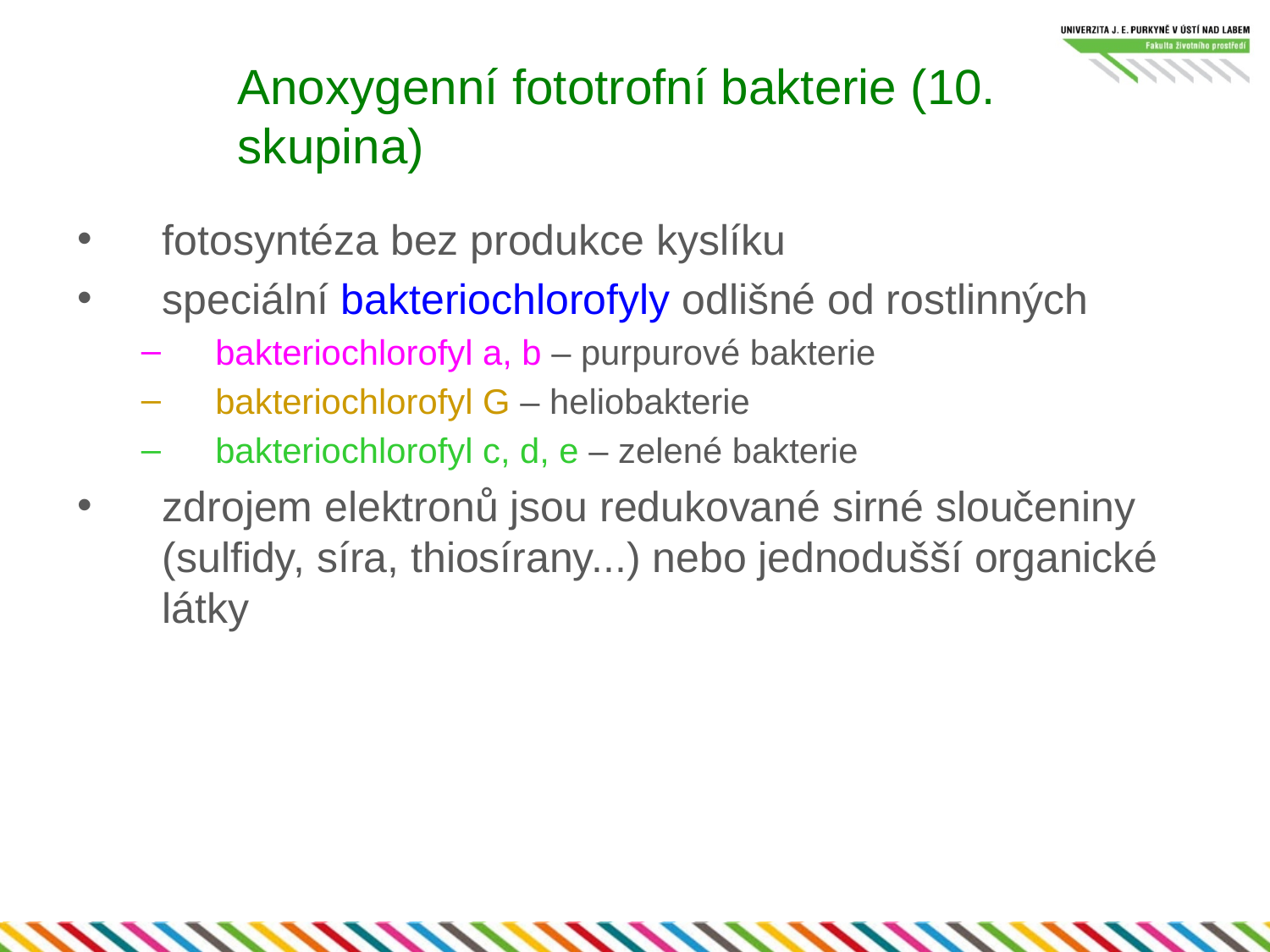

# Anoxygenní fototrofní bakterie (10. skupina)
fotosyntéza bez produkce kyslíku
speciální bakteriochlorofyly odlišné od rostlinných
bakteriochlorofyl a, b – purpurové bakterie
bakteriochlorofyl G – heliobakterie
bakteriochlorofyl c, d, e – zelené bakterie
zdrojem elektronů jsou redukované sirné sloučeniny (sulfidy, síra, thiosírany...) nebo jednodušší organické látky